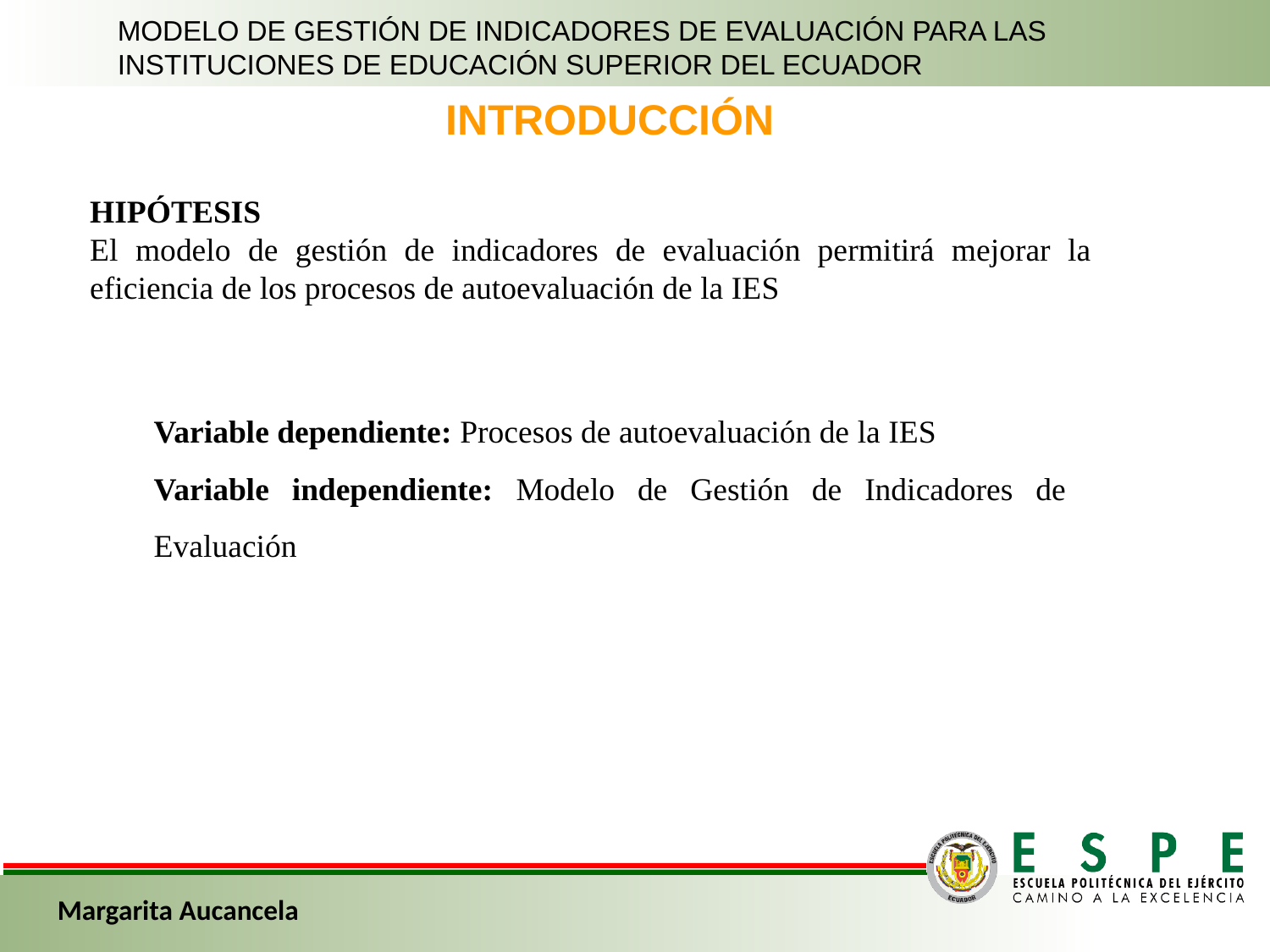

MODELO DE GESTIÓN DE INDICADORES DE EVALUACIÓN PARA LAS INSTITUCIONES DE EDUCACIÓN SUPERIOR DEL ECUADOR
INTRODUCCIÓN

HIPÓTESIS
El modelo de gestión de indicadores de evaluación permitirá mejorar la eficiencia de los procesos de autoevaluación de la IES
Variable dependiente: Procesos de autoevaluación de la IES
Variable independiente: Modelo de Gestión de Indicadores de Evaluación
Margarita Aucancela